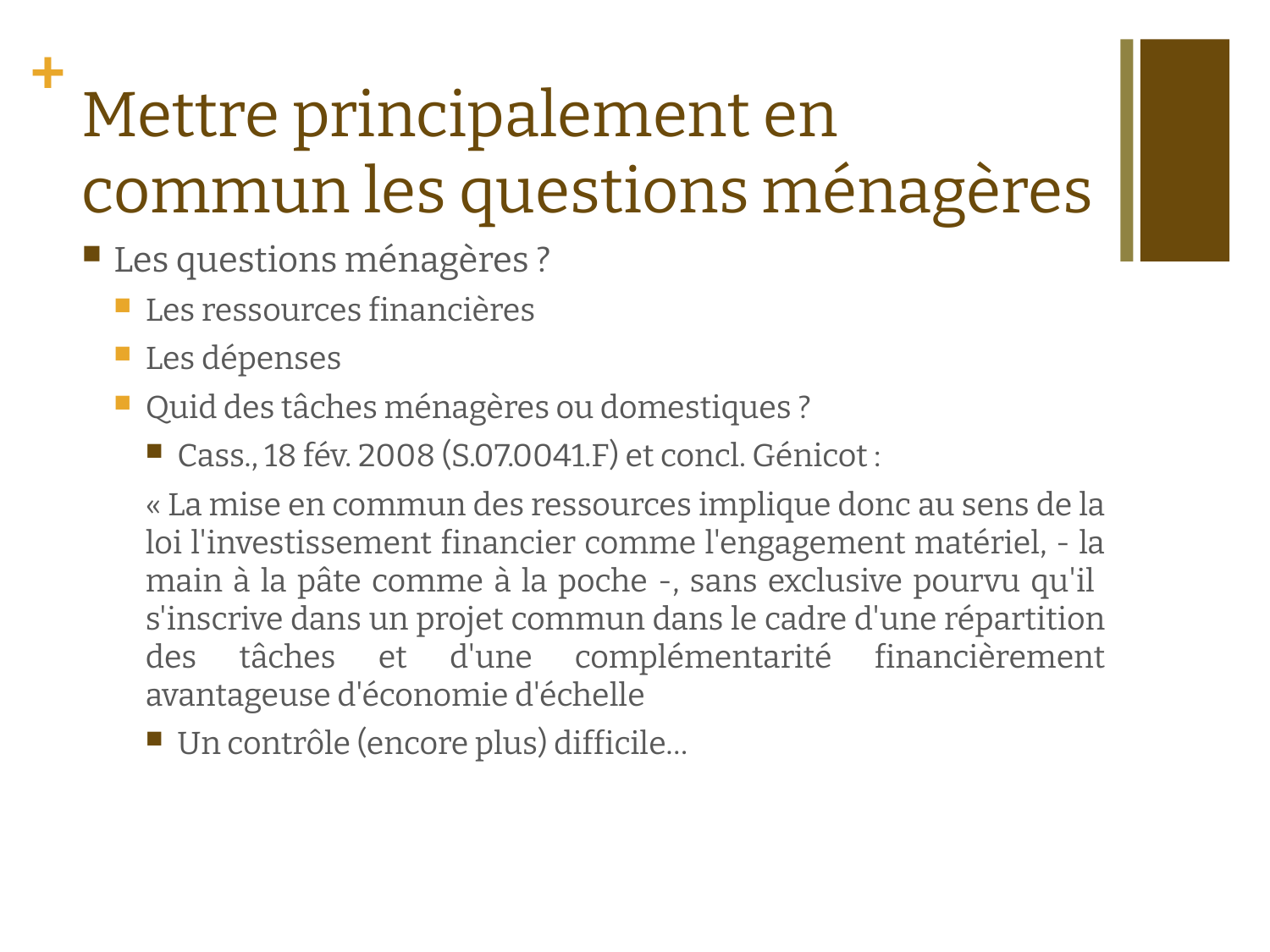

# Mettre principalement en commun les questions ménagères
Les questions ménagères ?
Les ressources financières
Les dépenses
Quid des tâches ménagères ou domestiques ?
Cass., 18 fév. 2008 (S.07.0041.F) et concl. Génicot :
« La mise en commun des ressources implique donc au sens de la loi l'investissement financier comme l'engagement matériel, - la main à la pâte comme à la poche -, sans exclusive pourvu qu'il  s'inscrive dans un projet commun dans le cadre d'une répartition des tâches et d'une complémentarité financièrement avantageuse d'économie d'échelle
Un contrôle (encore plus) difficile…